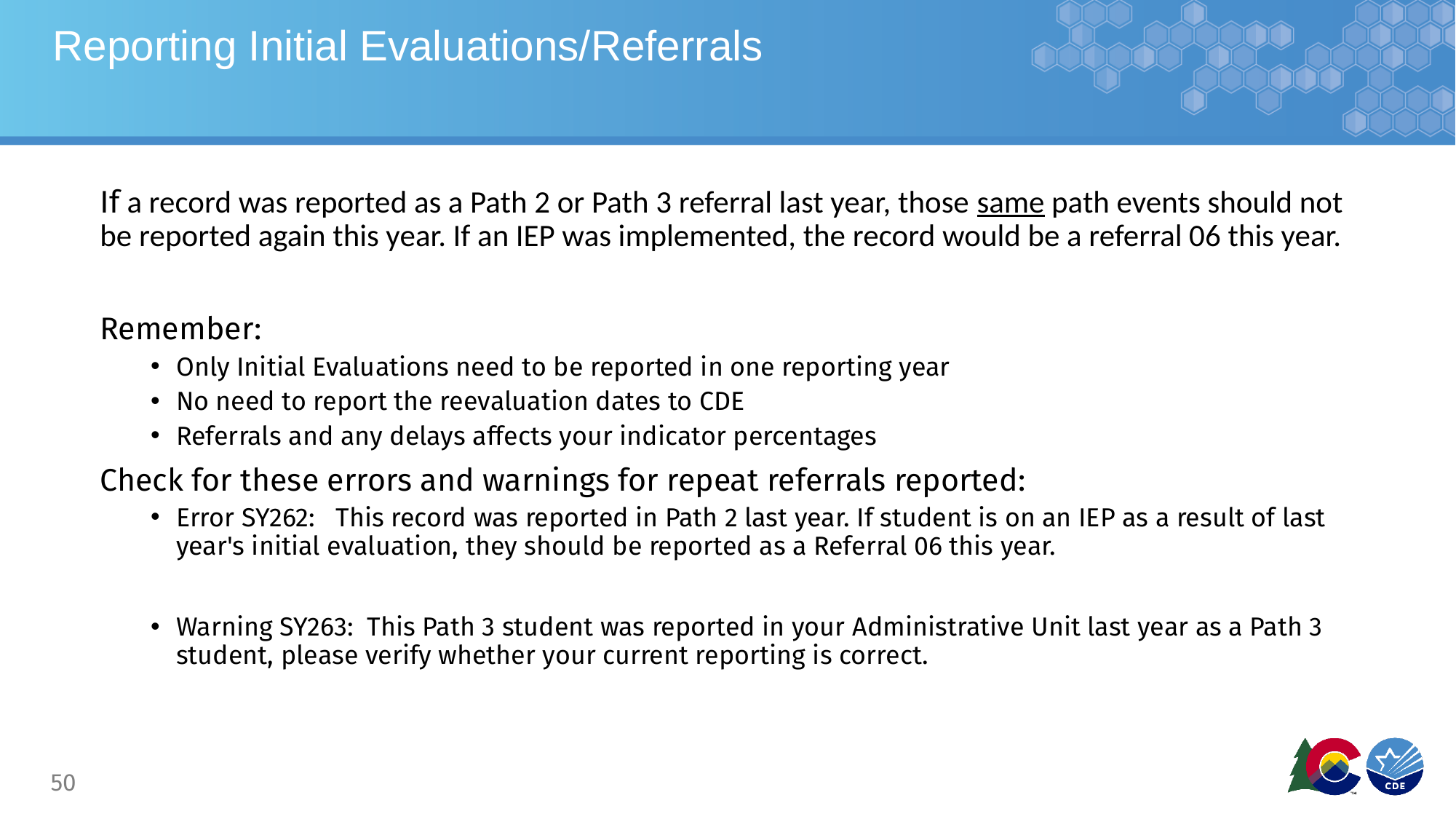

# Reporting Initial Evaluations/Referrals
If a record was reported as a Path 2 or Path 3 referral last year, those same path events should not be reported again this year. If an IEP was implemented, the record would be a referral 06 this year.

Remember:
Only Initial Evaluations need to be reported in one reporting year
No need to report the reevaluation dates to CDE
Referrals and any delays affects your indicator percentages
Check for these errors and warnings for repeat referrals reported:
Error SY262:   This record was reported in Path 2 last year. If student is on an IEP as a result of last year's initial evaluation, they should be reported as a Referral 06 this year.

Warning SY263:  This Path 3 student was reported in your Administrative Unit last year as a Path 3 student, please verify whether your current reporting is correct.

50